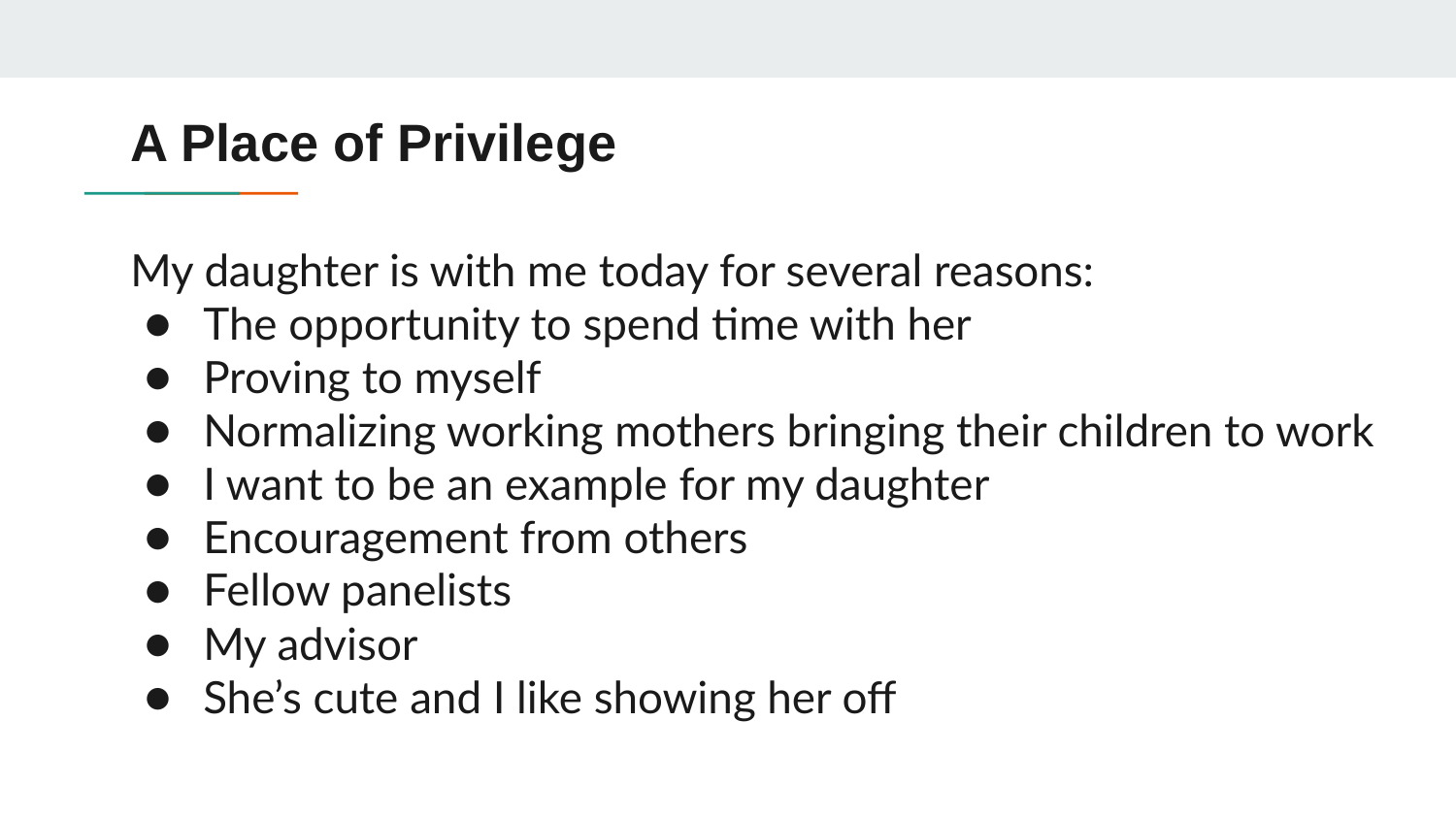

# A Place of Privilege
My daughter is with me today for several reasons:
The opportunity to spend time with her
Proving to myself
Normalizing working mothers bringing their children to work
I want to be an example for my daughter
Encouragement from others
Fellow panelists
My advisor
She’s cute and I like showing her off